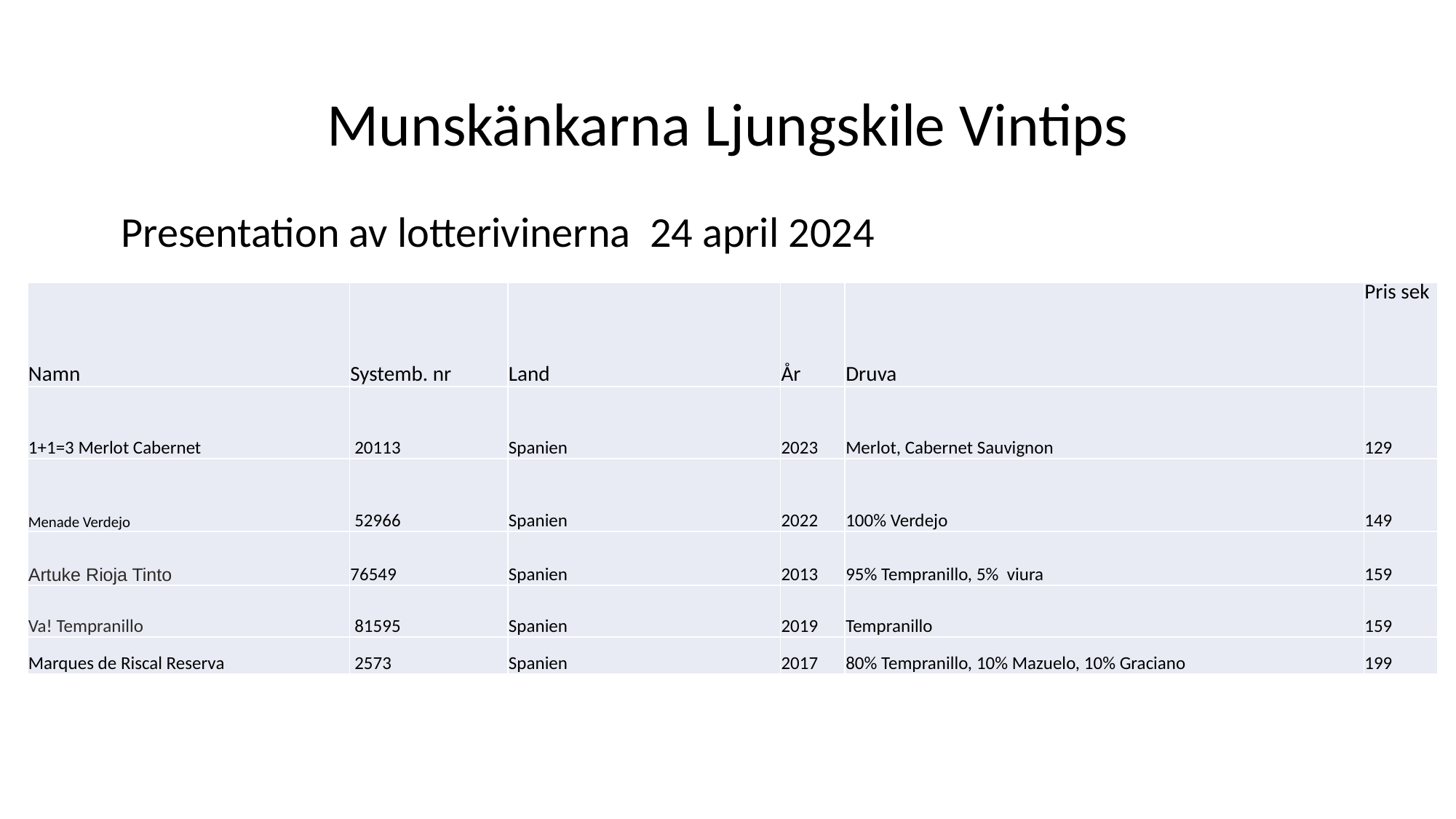

# Munskänkarna Ljungskile Vintips
Presentation av lotterivinerna  24 april 2024
| Namn | Systemb. nr | Land | År | Druva | Pris sek |
| --- | --- | --- | --- | --- | --- |
| 1+1=3 Merlot Cabernet | 20113 | Spanien | 2023 | Merlot, Cabernet Sauvignon | 129 |
| Menade Verdejo | 52966 | Spanien | 2022 | 100% Verdejo | 149 |
| Artuke Rioja Tinto | 76549 | Spanien | 2013 | 95% Tempranillo, 5% viura | 159 |
| Va! Tempranillo | 81595 | Spanien | 2019 | Tempranillo | 159 |
| Marques de Riscal Reserva | 2573 | Spanien | 2017 | 80% Tempranillo, 10% Mazuelo, 10% Graciano | 199 |